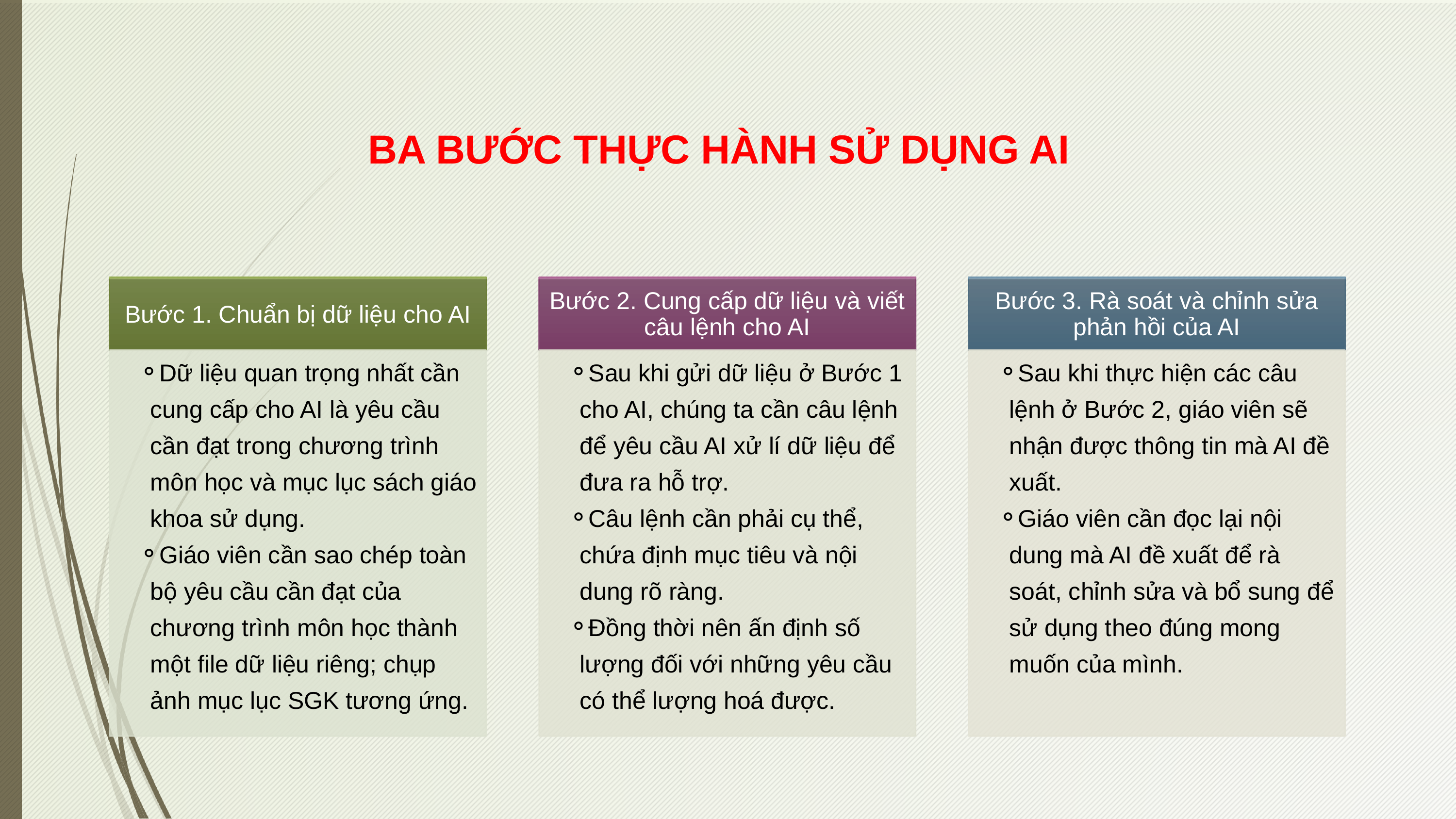

BA BƯỚC THỰC HÀNH SỬ DỤNG AI

Bước 1. Chuẩn bị dữ liệu cho AI

Bước 2. Cung cấp dữ liệu và viết câu lệnh cho AI

Bước 3. Rà soát và chỉnh sửa phản hồi của AI

Dữ liệu quan trọng nhất cần cung cấp cho AI là yêu cầu cần đạt trong chương trình môn học và mục lục sách giáo khoa sử dụng.
Giáo viên cần sao chép toàn bộ yêu cầu cần đạt của chương trình môn học thành một file dữ liệu riêng; chụp ảnh mục lục SGK tương ứng.
Sau khi gửi dữ liệu ở Bước 1 cho AI, chúng ta cần câu lệnh để yêu cầu AI xử lí dữ liệu để đưa ra hỗ trợ.
Câu lệnh cần phải cụ thể, chứa định mục tiêu và nội dung rõ ràng.
Đồng thời nên ấn định số lượng đối với những yêu cầu có thể lượng hoá được.
Sau khi thực hiện các câu lệnh ở Bước 2, giáo viên sẽ nhận được thông tin mà AI đề xuất.
Giáo viên cần đọc lại nội dung mà AI đề xuất để rà soát, chỉnh sửa và bổ sung để sử dụng theo đúng mong muốn của mình.